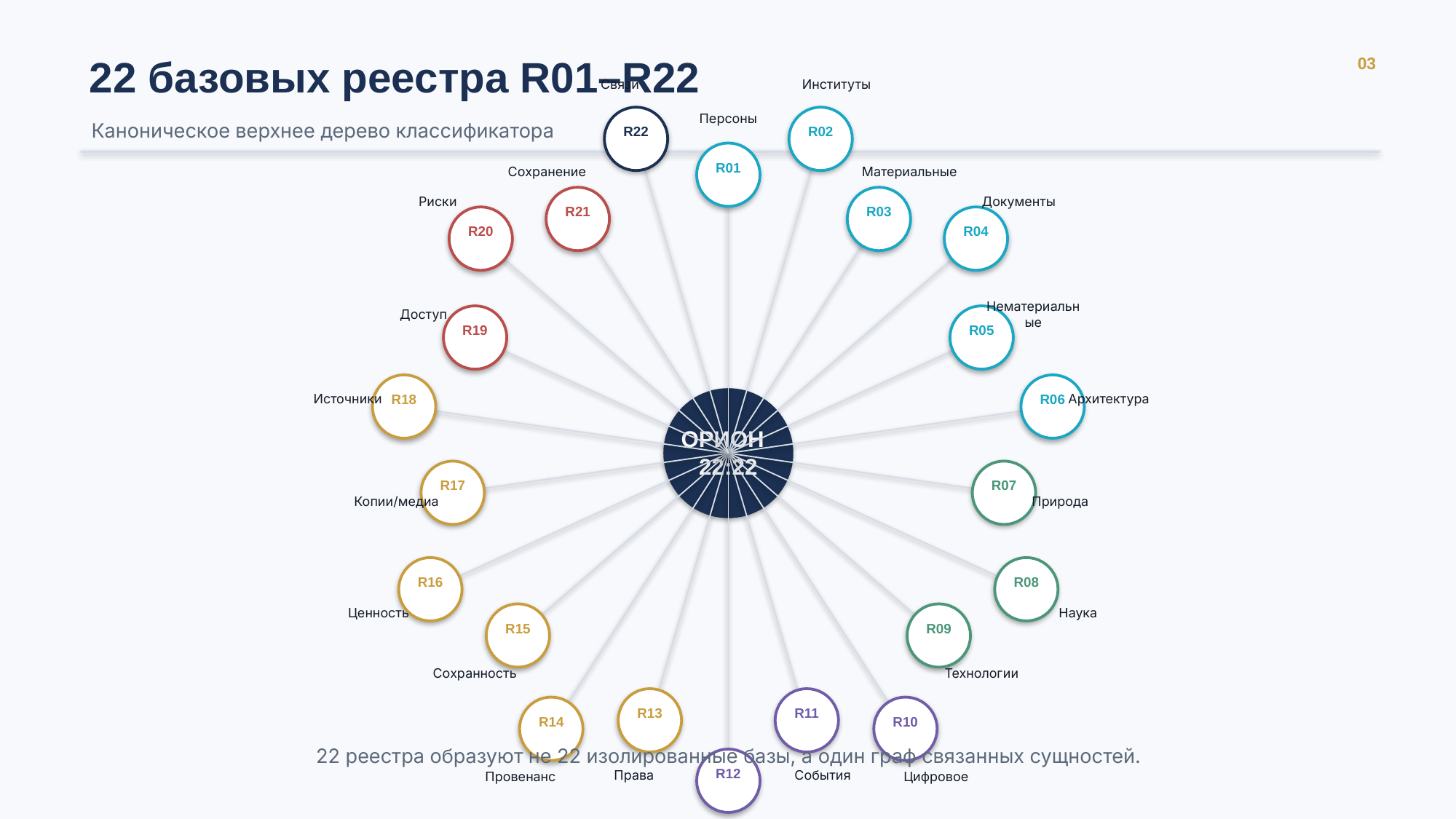

03
22 базовых реестра R01–R22
Связи
Институты
Персоны
Каноническое верхнее дерево классификатора

R22
R02

R01
Сохранение
Материальные
Риски
Документы

R21
R03

R20
R04
Доступ
Нематериальные

R19
R05

Источники
Архитектура
R18
R06

ОРИОН
22:22

R17
R07
Копии/медиа
Природа

R16
R08
Ценность
Наука

R15
R09
Сохранность
Технологии

R13
R11
R14
R10
22 реестра образуют не 22 изолированные базы, а один граф связанных сущностей.

Права
События
R12
Провенанс
Цифровое
Коллекции